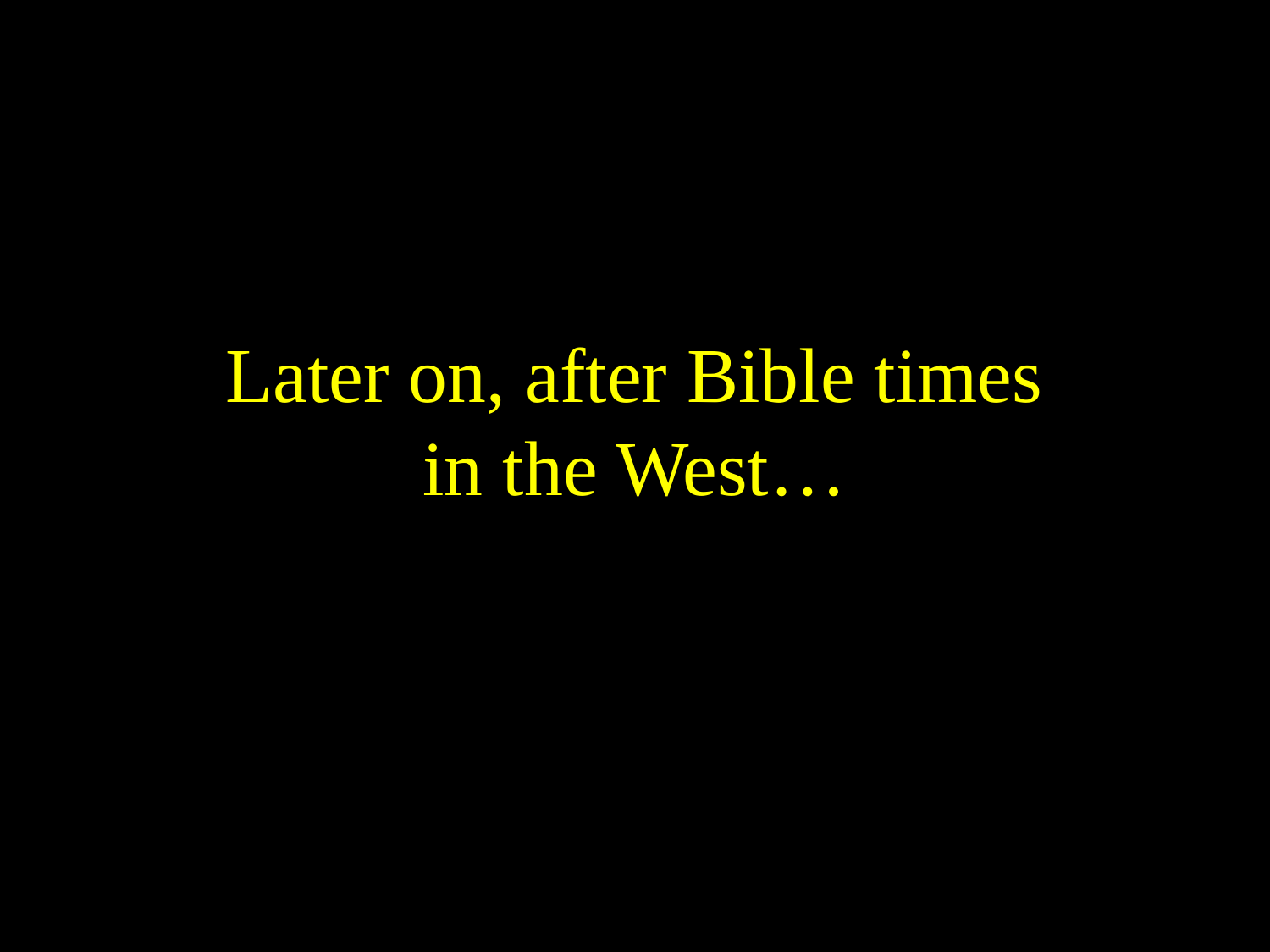

# Later on, after Bible times in the West…